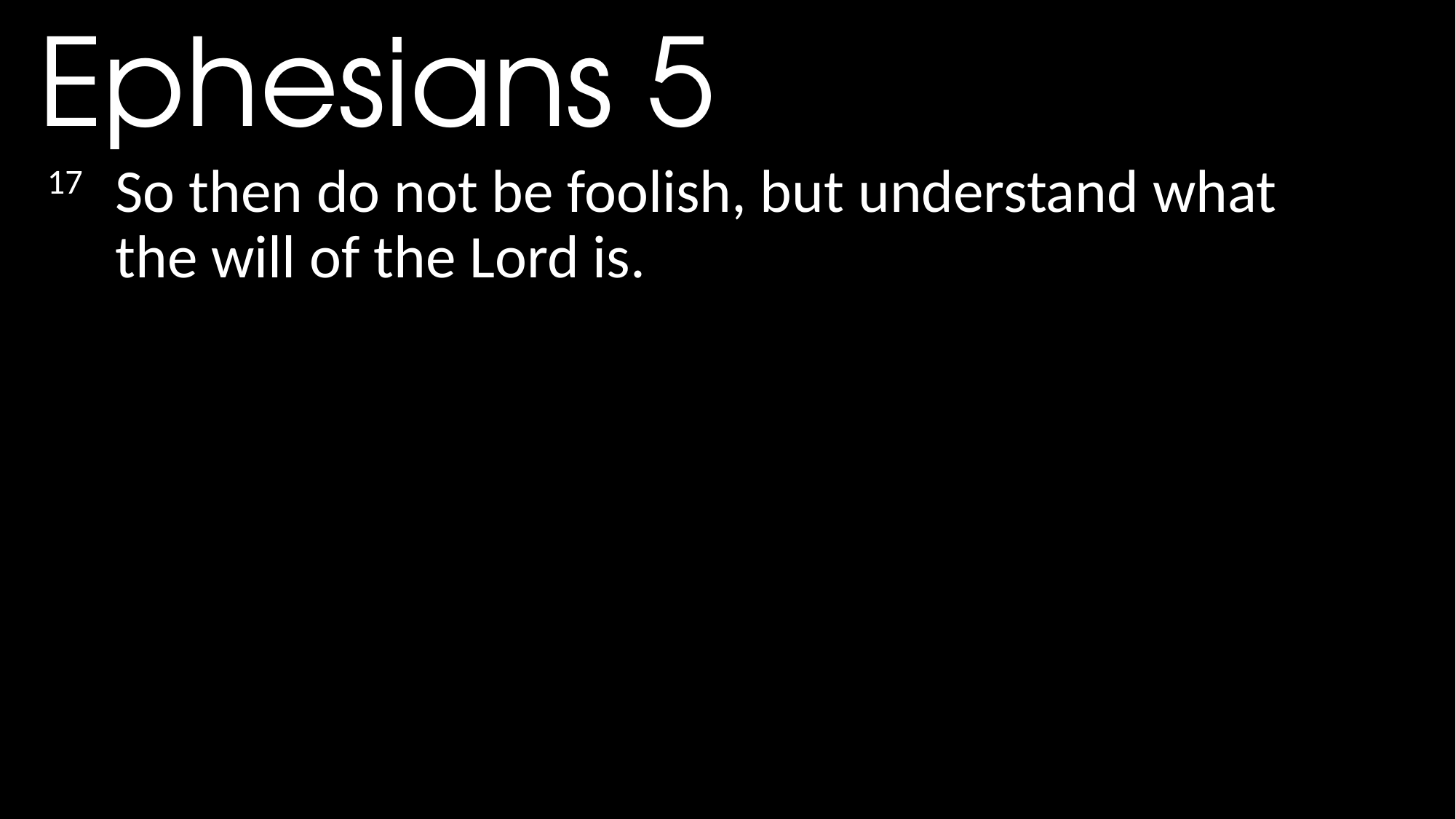

Ephesians 5
17	So then do not be foolish, but understand what the will of the Lord is.